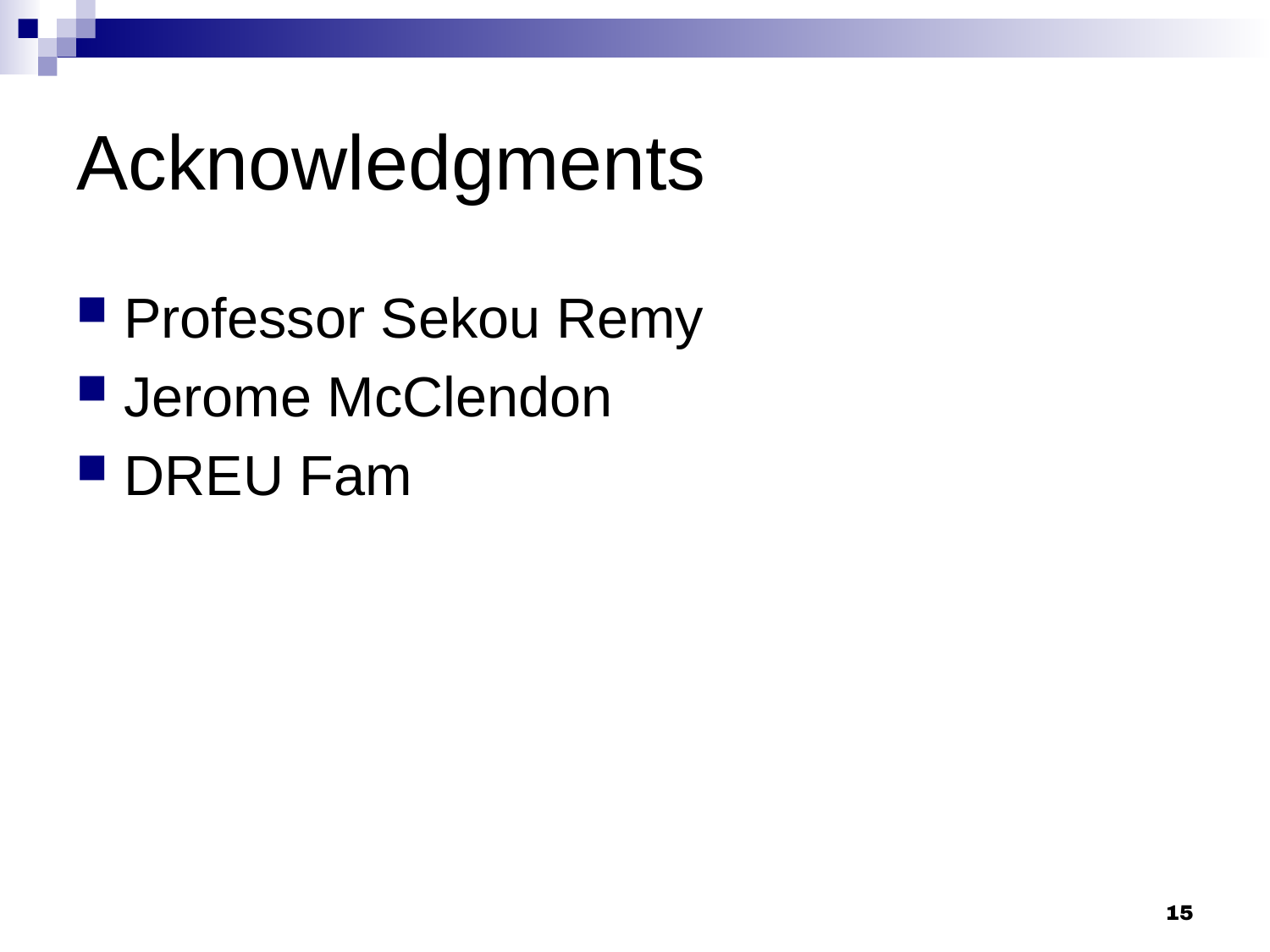

# Acknowledgments
Professor Sekou Remy
Jerome McClendon
DREU Fam
15